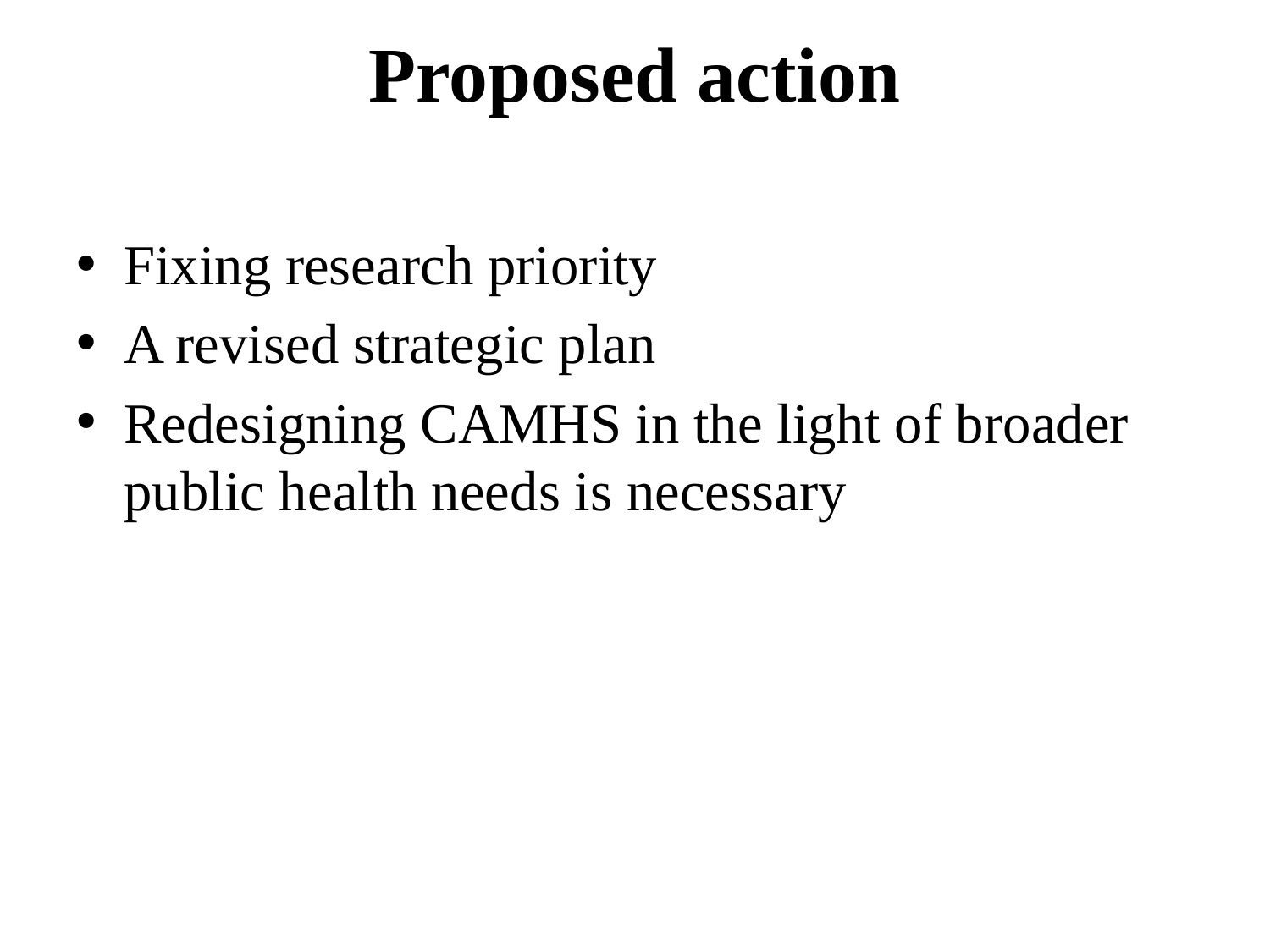

# Proposed action
Fixing research priority
A revised strategic plan
Redesigning CAMHS in the light of broader public health needs is necessary